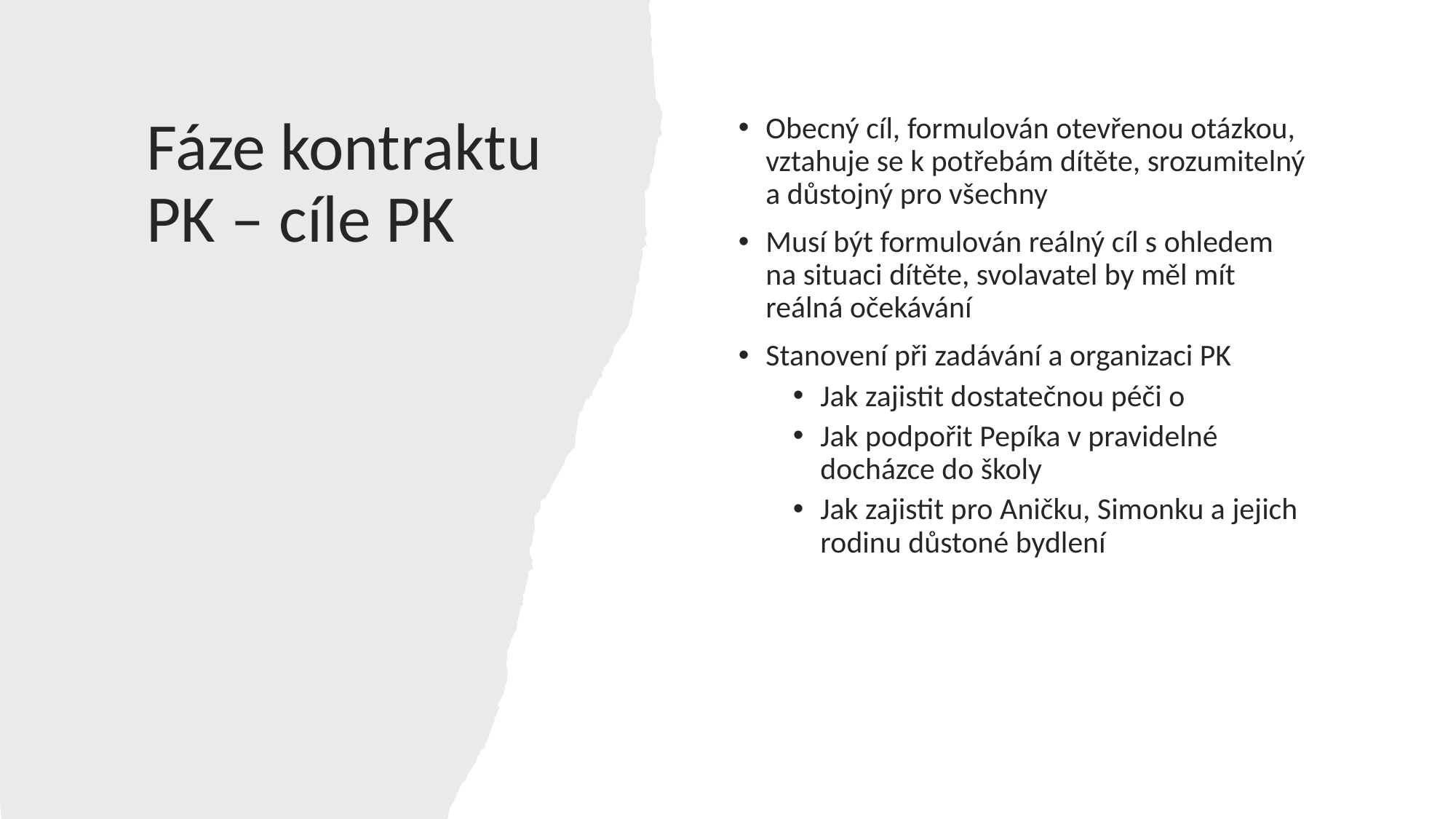

# Fáze kontraktu PK – cíle PK
Obecný cíl, formulován otevřenou otázkou, vztahuje se k potřebám dítěte, srozumitelný a důstojný pro všechny
Musí být formulován reálný cíl s ohledem na situaci dítěte, svolavatel by měl mít reálná očekávání
Stanovení při zadávání a organizaci PK
Jak zajistit dostatečnou péči o
Jak podpořit Pepíka v pravidelné docházce do školy
Jak zajistit pro Aničku, Simonku a jejich rodinu důstoné bydlení